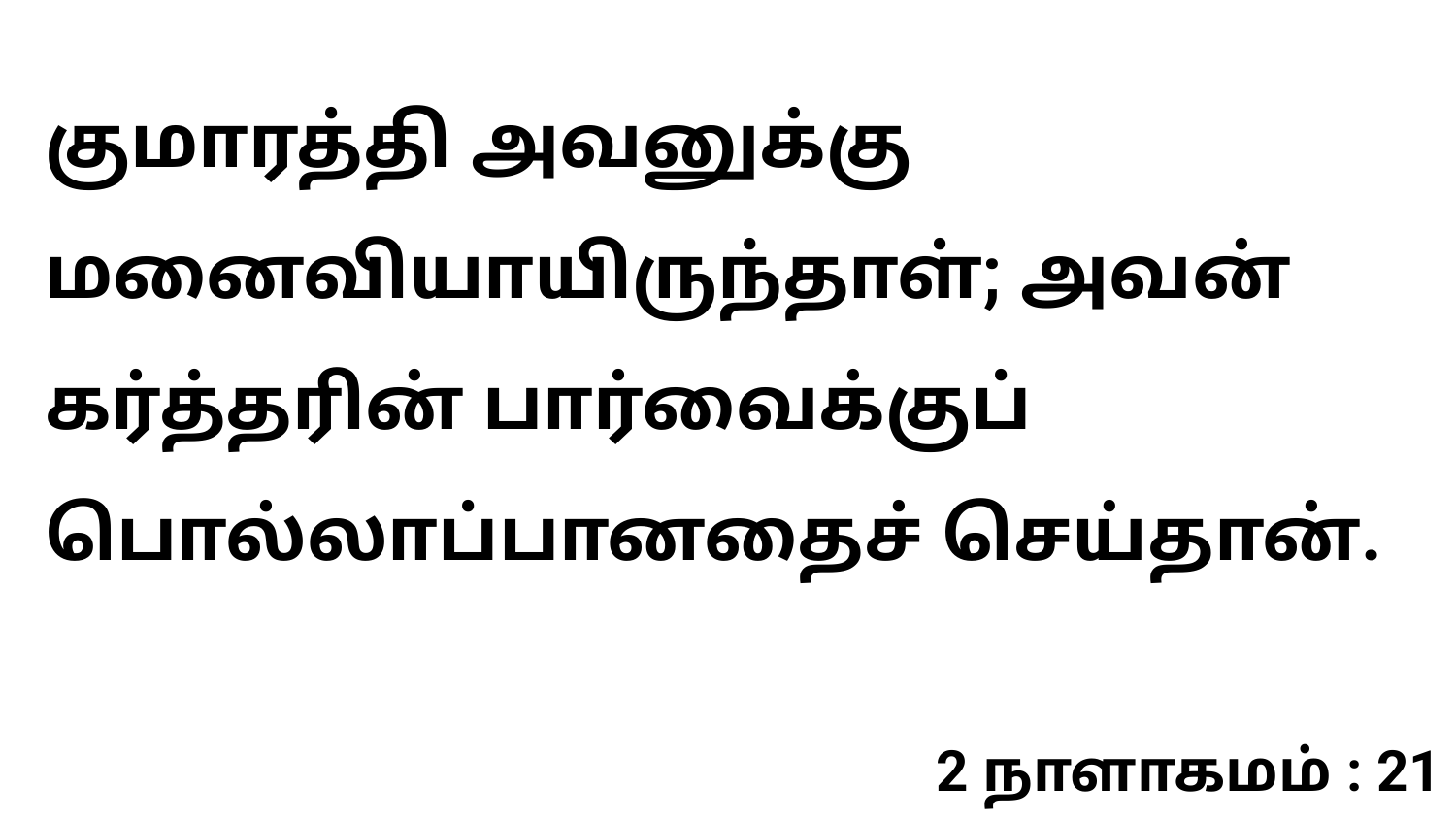

குமாரத்தி அவனுக்கு மனைவியாயிருந்தாள்; அவன் கர்த்தரின் பார்வைக்குப் பொல்லாப்பானதைச் செய்தான்.
2 நாளாகமம் : 21